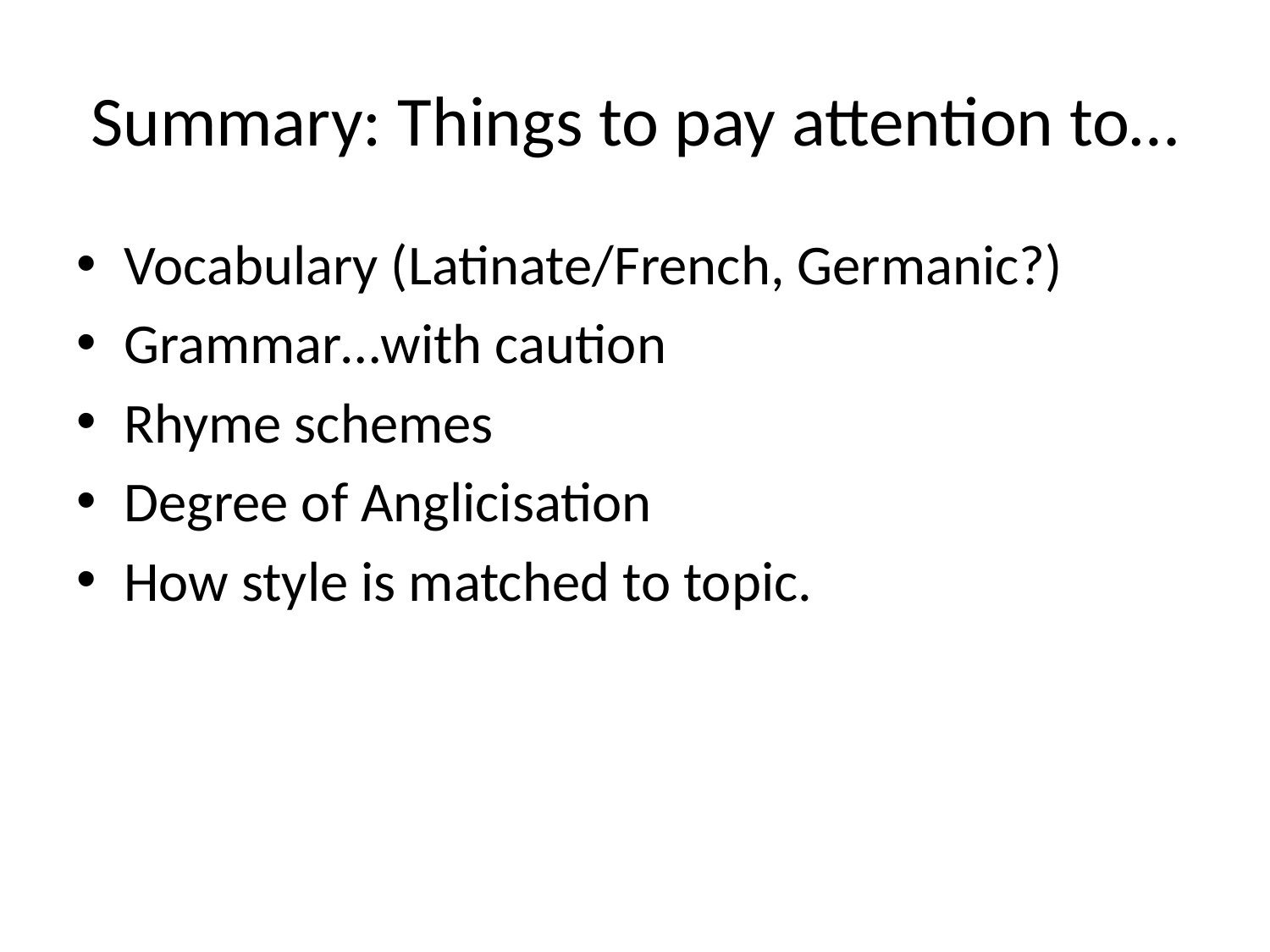

# Summary: Things to pay attention to…
Vocabulary (Latinate/French, Germanic?)
Grammar…with caution
Rhyme schemes
Degree of Anglicisation
How style is matched to topic.